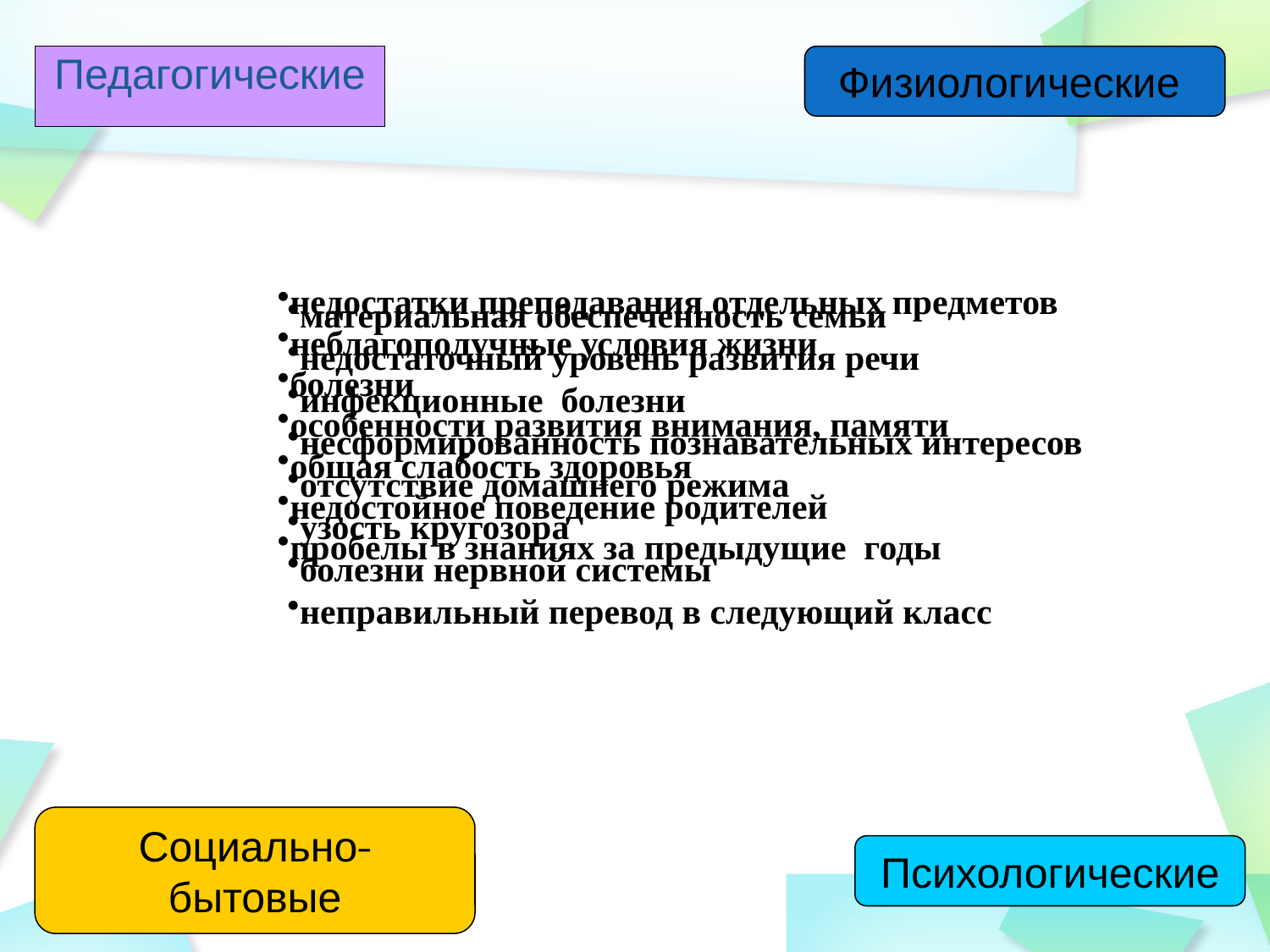

Педагогические
Физиологические
недостатки преподавания отдельных предметов
неблагополучные условия жизни
болезни
особенности развития внимания, памяти
общая слабость здоровья
недостойное поведение родителей
пробелы в знаниях за предыдущие  годы
материальная обеспеченность семьи
недостаточный уровень развития речи
инфекционные  болезни
несформированность познавательных интересов
отсутствие домашнего режима
узость кругозора
болезни нервной системы
неправильный перевод в следующий класс
Социально-бытовые
Психологические